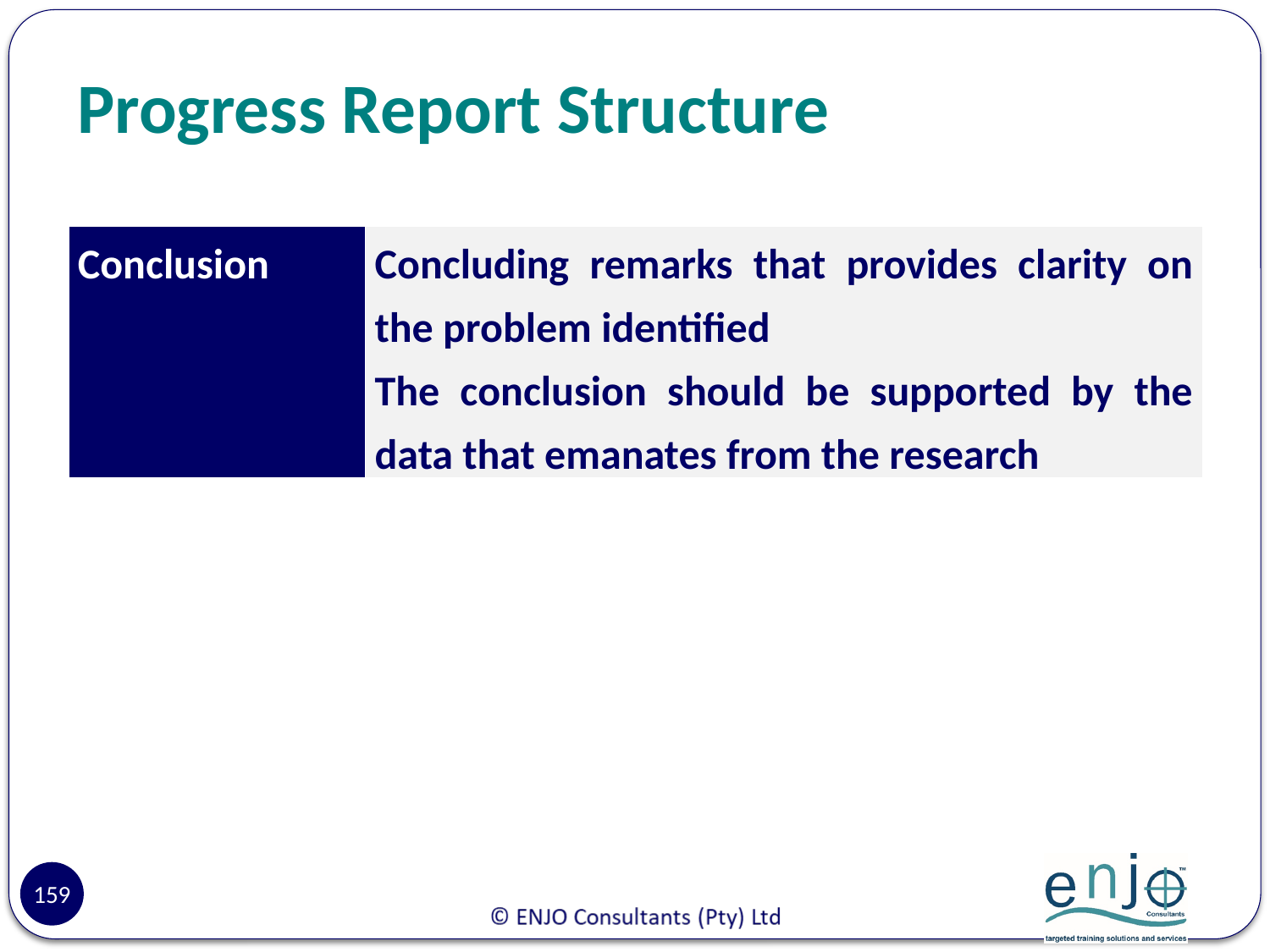

# Progress Report Structure
| Conclusion | Concluding remarks that provides clarity on the problem identified The conclusion should be supported by the data that emanates from the research |
| --- | --- |
159